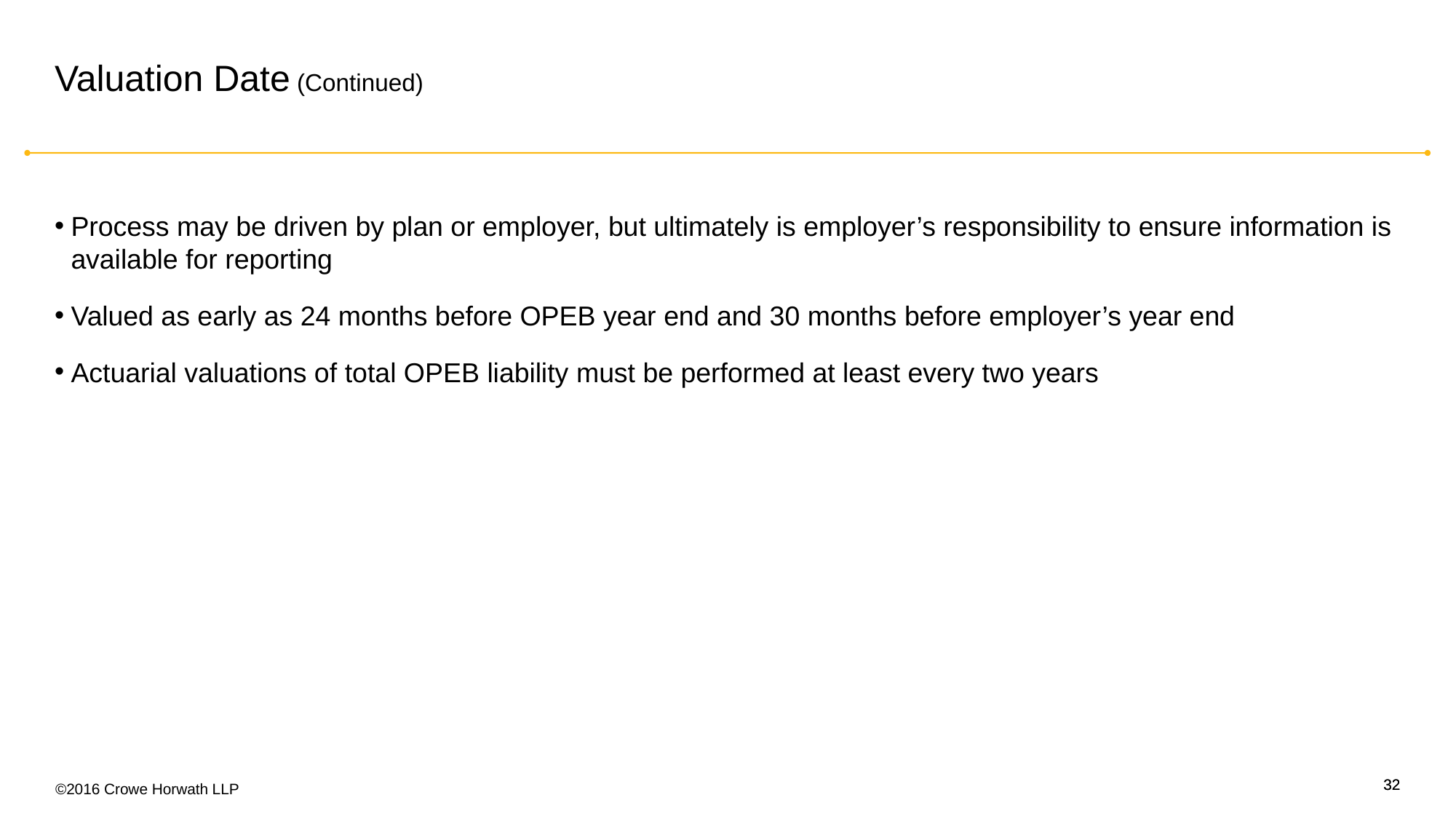

# Valuation Date (Continued)
Process may be driven by plan or employer, but ultimately is employer’s responsibility to ensure information is available for reporting
Valued as early as 24 months before OPEB year end and 30 months before employer’s year end
Actuarial valuations of total OPEB liability must be performed at least every two years